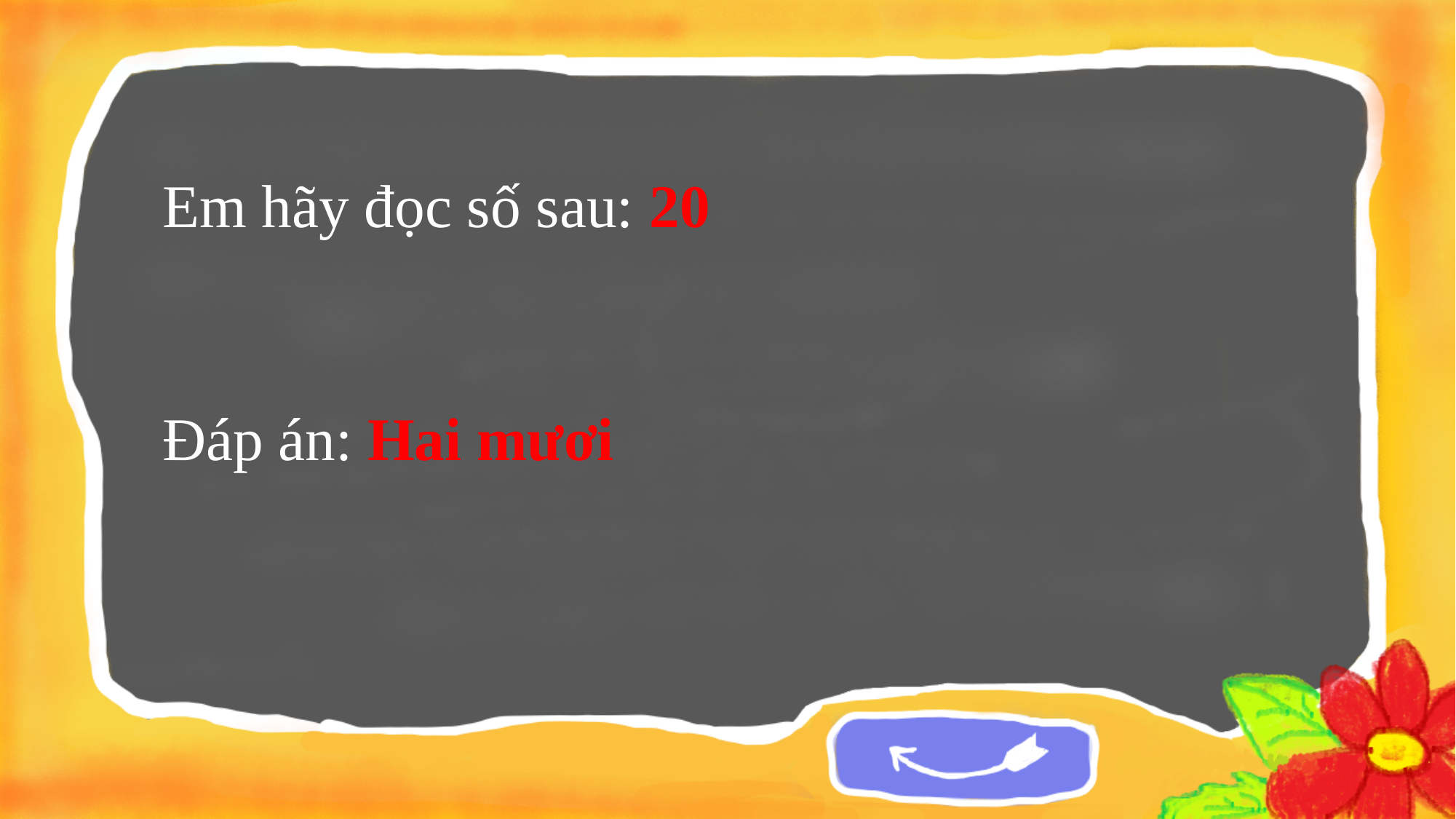

Em hãy đọc số sau: 20
Đáp án: Hai mươi